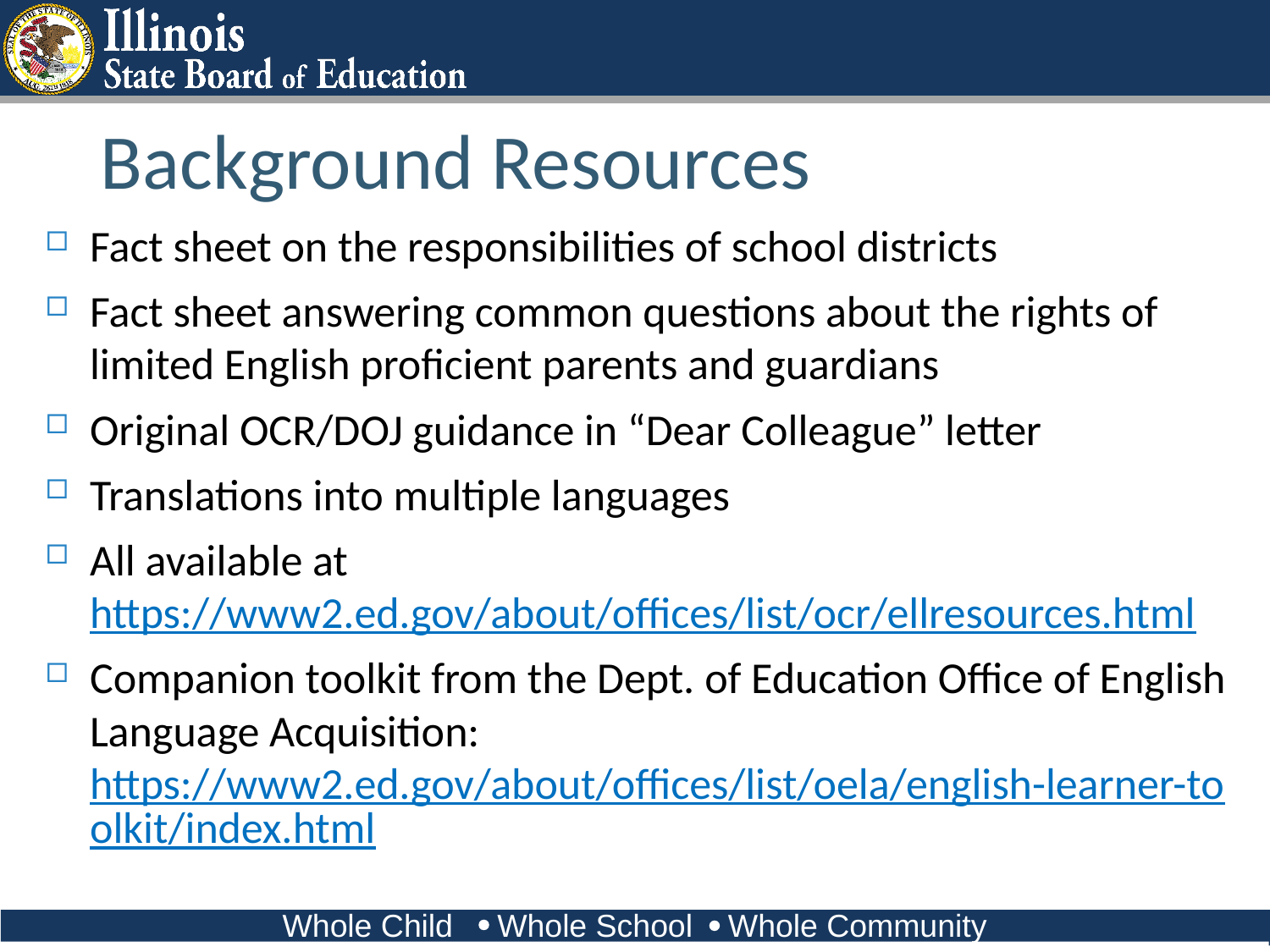

# Background Resources
Fact sheet on the responsibilities of school districts
Fact sheet answering common questions about the rights of limited English proficient parents and guardians
Original OCR/DOJ guidance in “Dear Colleague” letter
Translations into multiple languages
All available at https://www2.ed.gov/about/offices/list/ocr/ellresources.html
Companion toolkit from the Dept. of Education Office of English Language Acquisition: https://www2.ed.gov/about/offices/list/oela/english-learner-toolkit/index.html